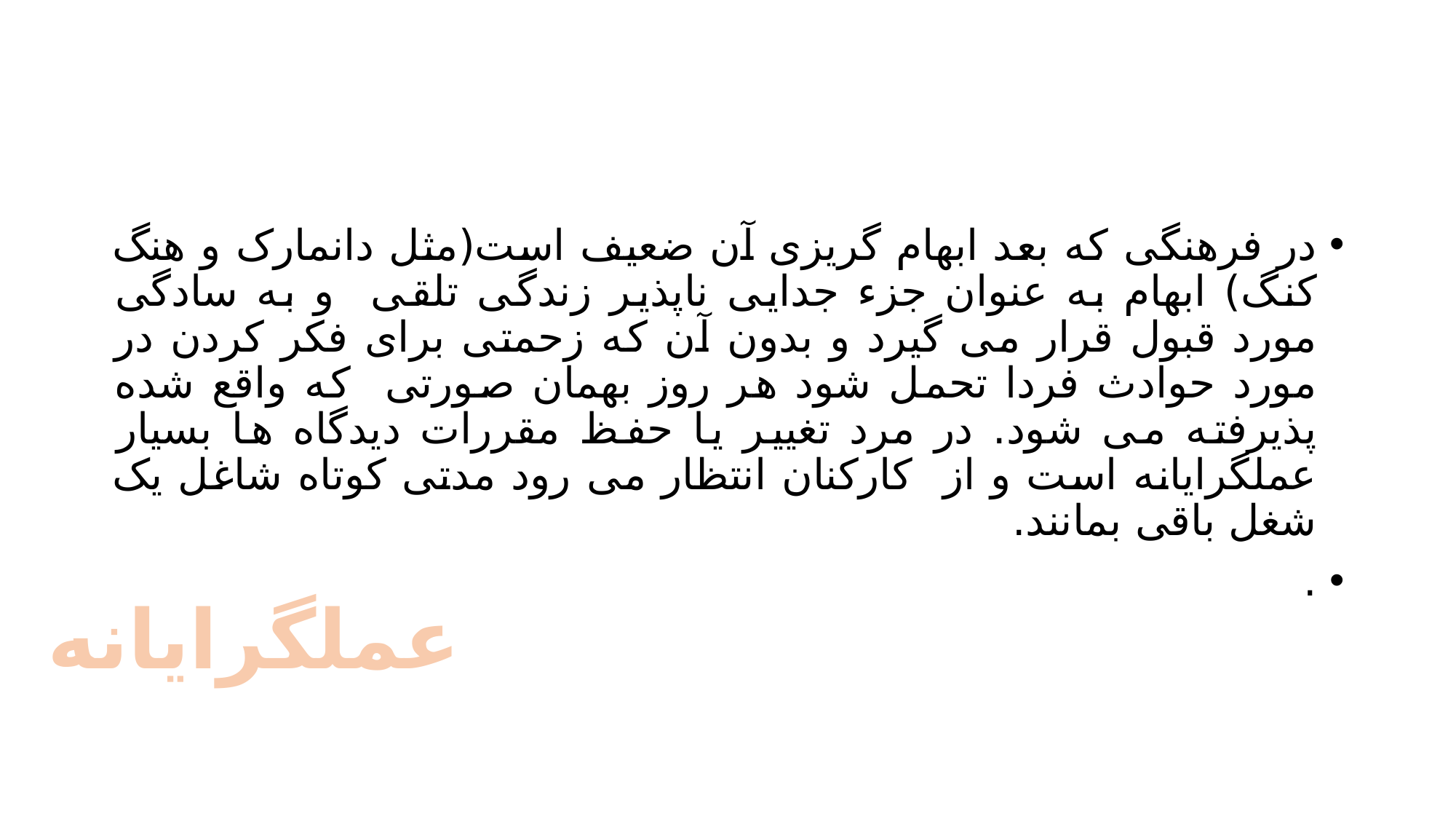

#
در فرهنگی که بعد ابهام گریزی آن ضعیف است(مثل دانمارک و هنگ کنگ) ابهام به عنوان جزء جدایی ناپذیر زندگی تلقی  و به سادگی مورد قبول قرار می گیرد و بدون آن که زحمتی برای فکر کردن در مورد حوادث فردا تحمل شود هر روز بهمان صورتی  که واقع شده پذیرفته می شود. در مرد تغییر یا حفظ مقررات دیدگاه ها بسیار عملگرایانه است و از  کارکنان انتظار می رود مدتی کوتاه شاغل یک شغل باقی بمانند.
.
عملگرایانه